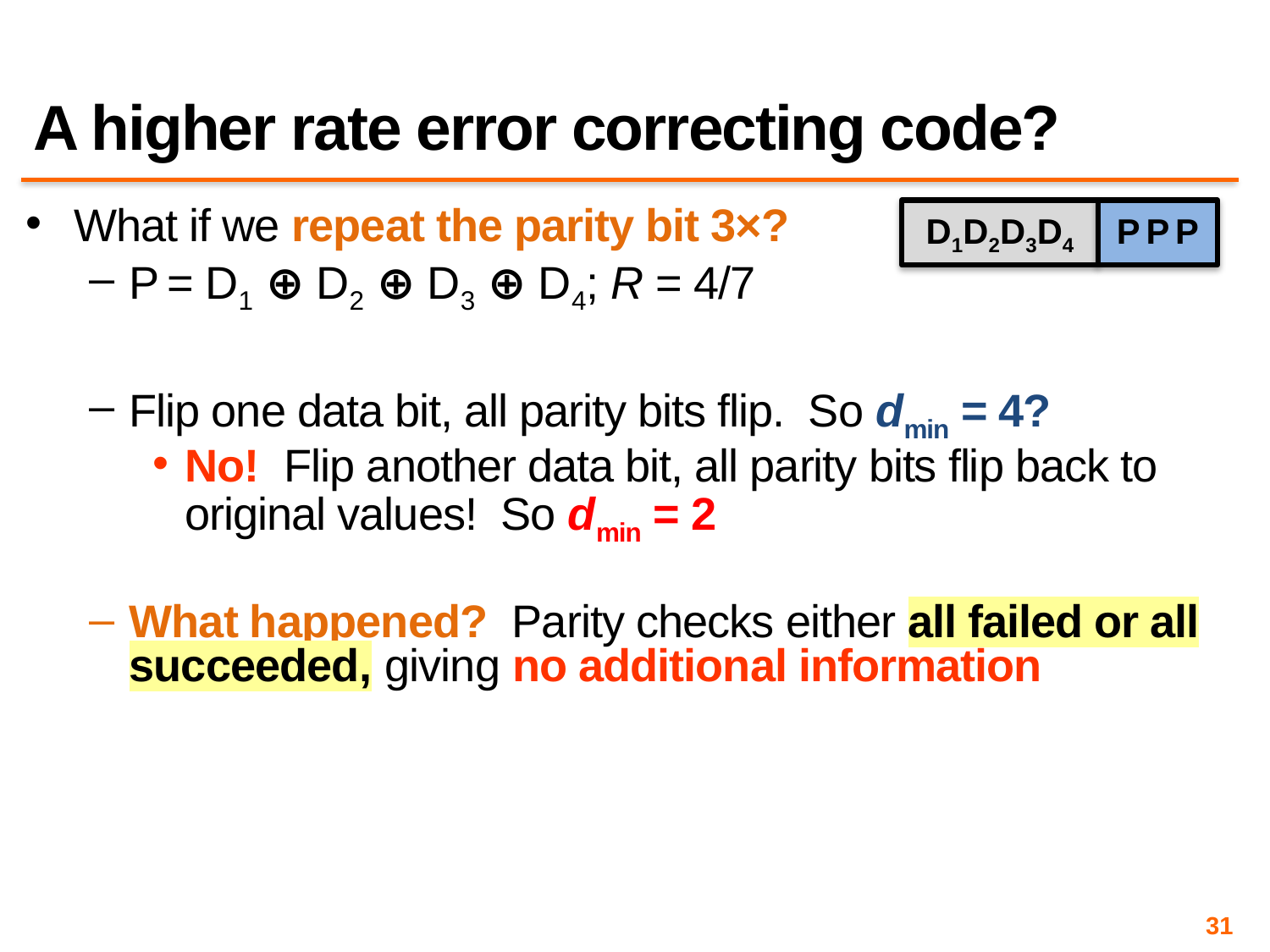

# A higher rate error correcting code?
D1D2D3D4
P P P
What if we repeat the parity bit 3×?
P = D1 ⊕ D2 ⊕ D3 ⊕ D4; R = 4/7

Flip one data bit, all parity bits flip.  So dmin = 4?
No!  Flip another data bit, all parity bits flip back to original values!  So dmin = 2

What happened?  Parity checks either all failed or all succeeded, giving no additional information
31